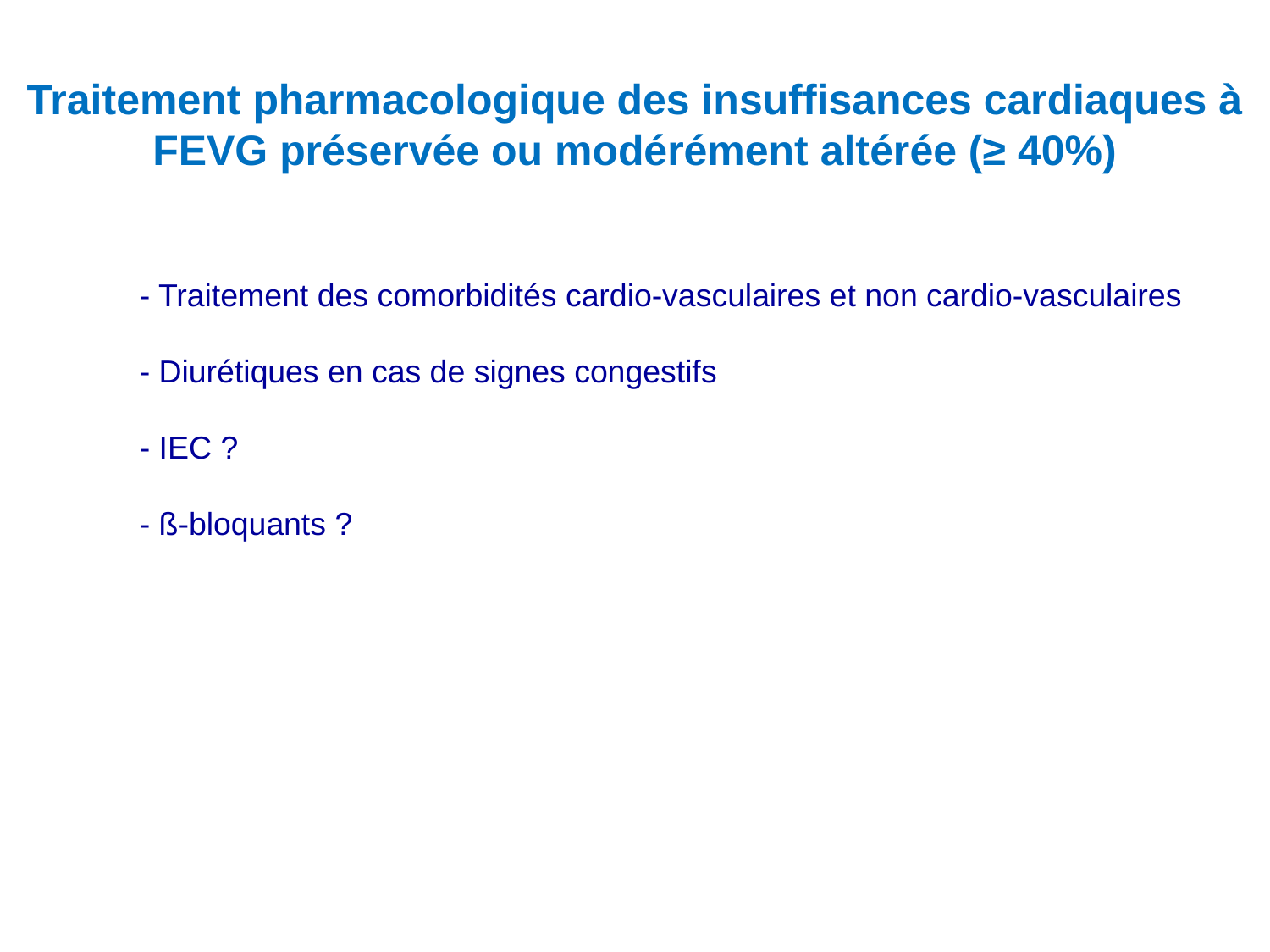

Traitement pharmacologique des insuffisances cardiaques à FEVG préservée ou modérément altérée (≥ 40%)

	- Traitement des comorbidités cardio-vasculaires et non cardio-vasculaires

	- Diurétiques en cas de signes congestifs

	- IEC ?

	- ß-bloquants ?